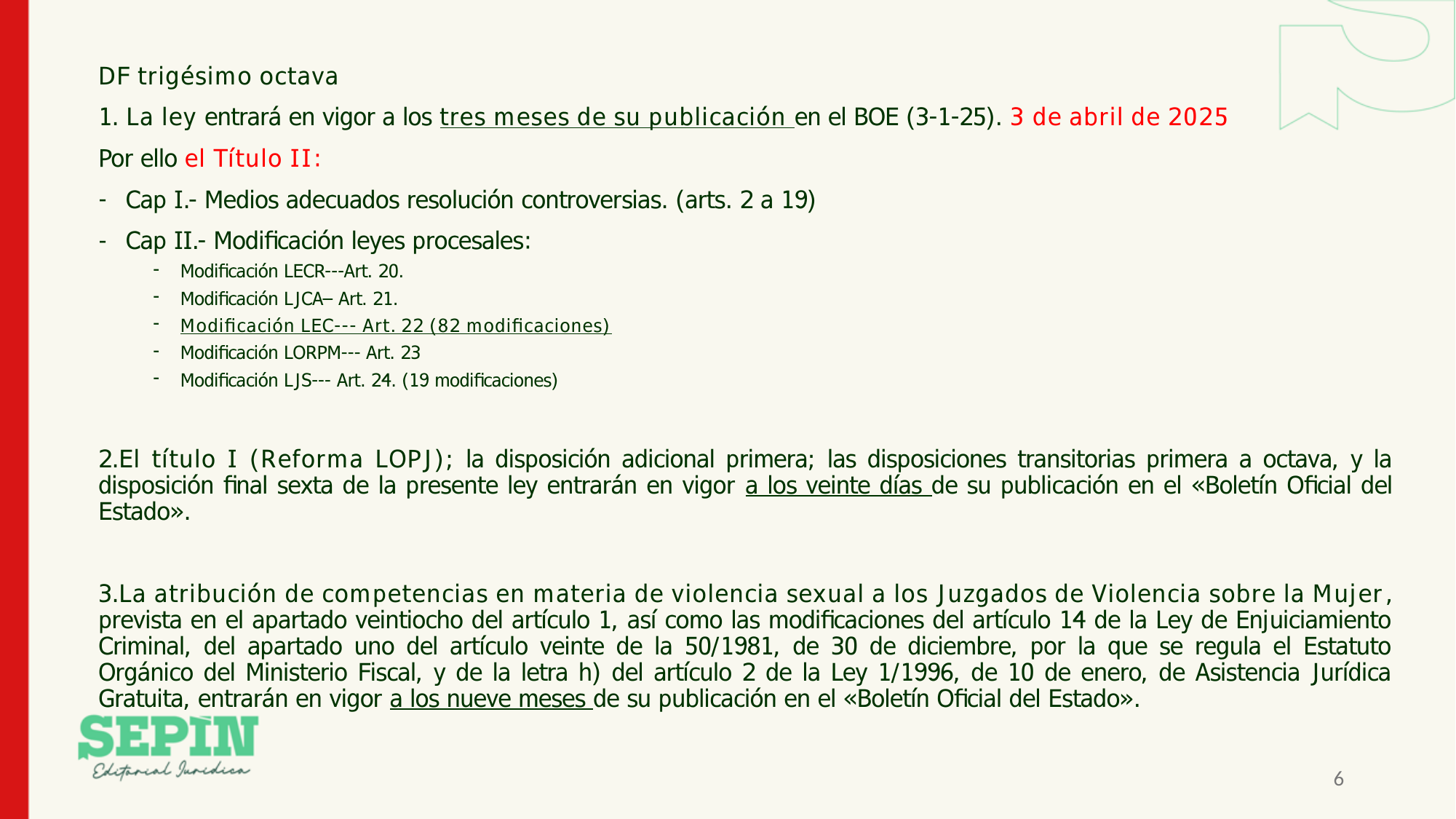

DF trigésimo octava
1. La ley entrará en vigor a los tres meses de su publicación en el BOE (3-1-25). 3 de abril de 2025
Por ello el Título II:
Cap I.- Medios adecuados resolución controversias. (arts. 2 a 19)
Cap II.- Modificación leyes procesales:
Modificación LECR---Art. 20.
Modificación LJCA– Art. 21.
Modificación LEC--- Art. 22 (82 modificaciones)
Modificación LORPM--- Art. 23
Modificación LJS--- Art. 24. (19 modificaciones)

2.El título I (Reforma LOPJ); la disposición adicional primera; las disposiciones transitorias primera a octava, y la disposición final sexta de la presente ley entrarán en vigor a los veinte días de su publicación en el «Boletín Oficial del Estado».

3.La atribución de competencias en materia de violencia sexual a los Juzgados de Violencia sobre la Mujer, prevista en el apartado veintiocho del artículo 1, así como las modificaciones del artículo 14 de la Ley de Enjuiciamiento Criminal, del apartado uno del artículo veinte de la 50/1981, de 30 de diciembre, por la que se regula el Estatuto Orgánico del Ministerio Fiscal, y de la letra h) del artículo 2 de la Ley 1/1996, de 10 de enero, de Asistencia Jurídica Gratuita, entrarán en vigor a los nueve meses de su publicación en el «Boletín Oficial del Estado».

6